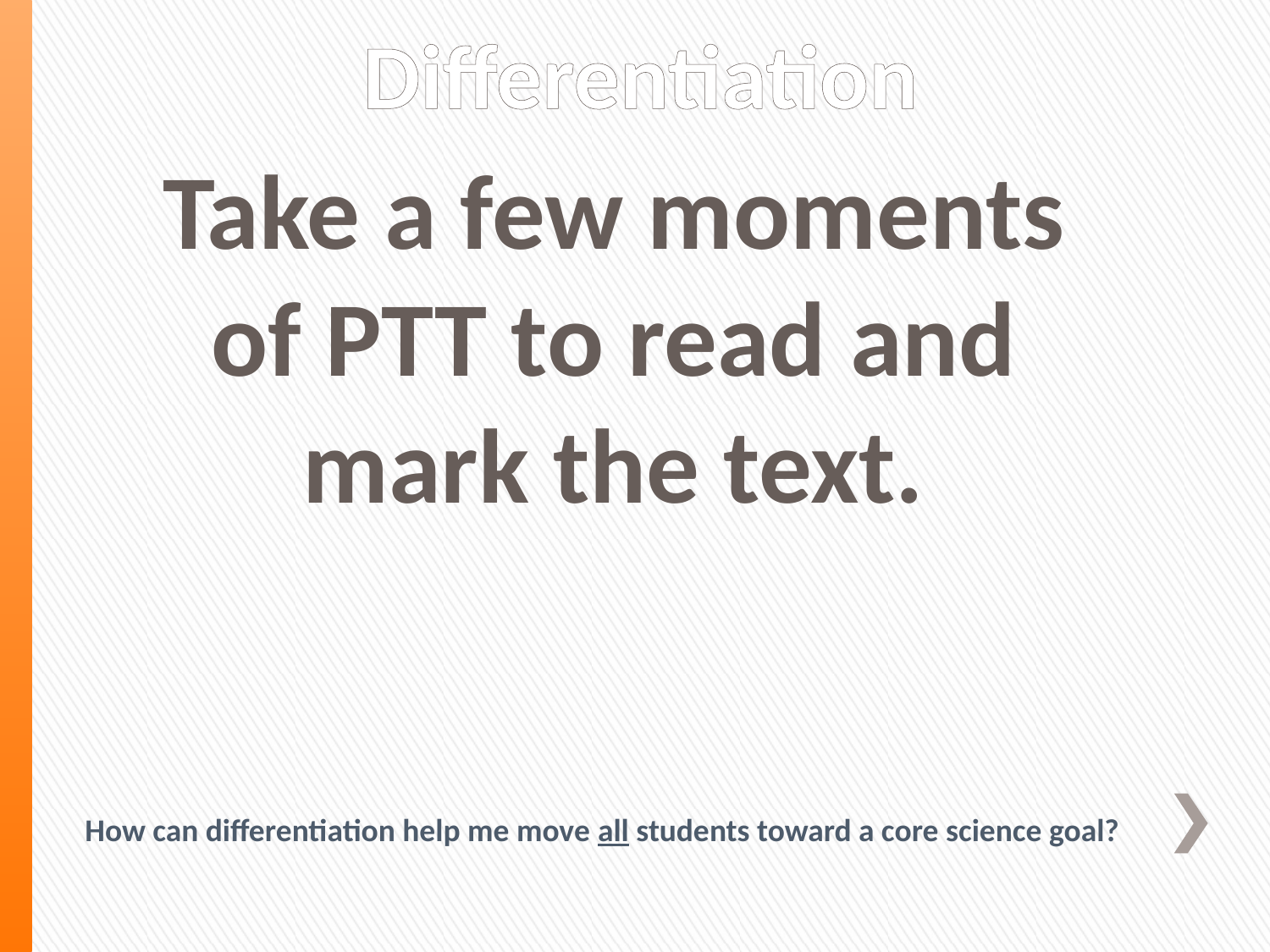

# Differentiation
Take a few moments of PTT to read and mark the text.
How can differentiation help me move all students toward a core science goal?